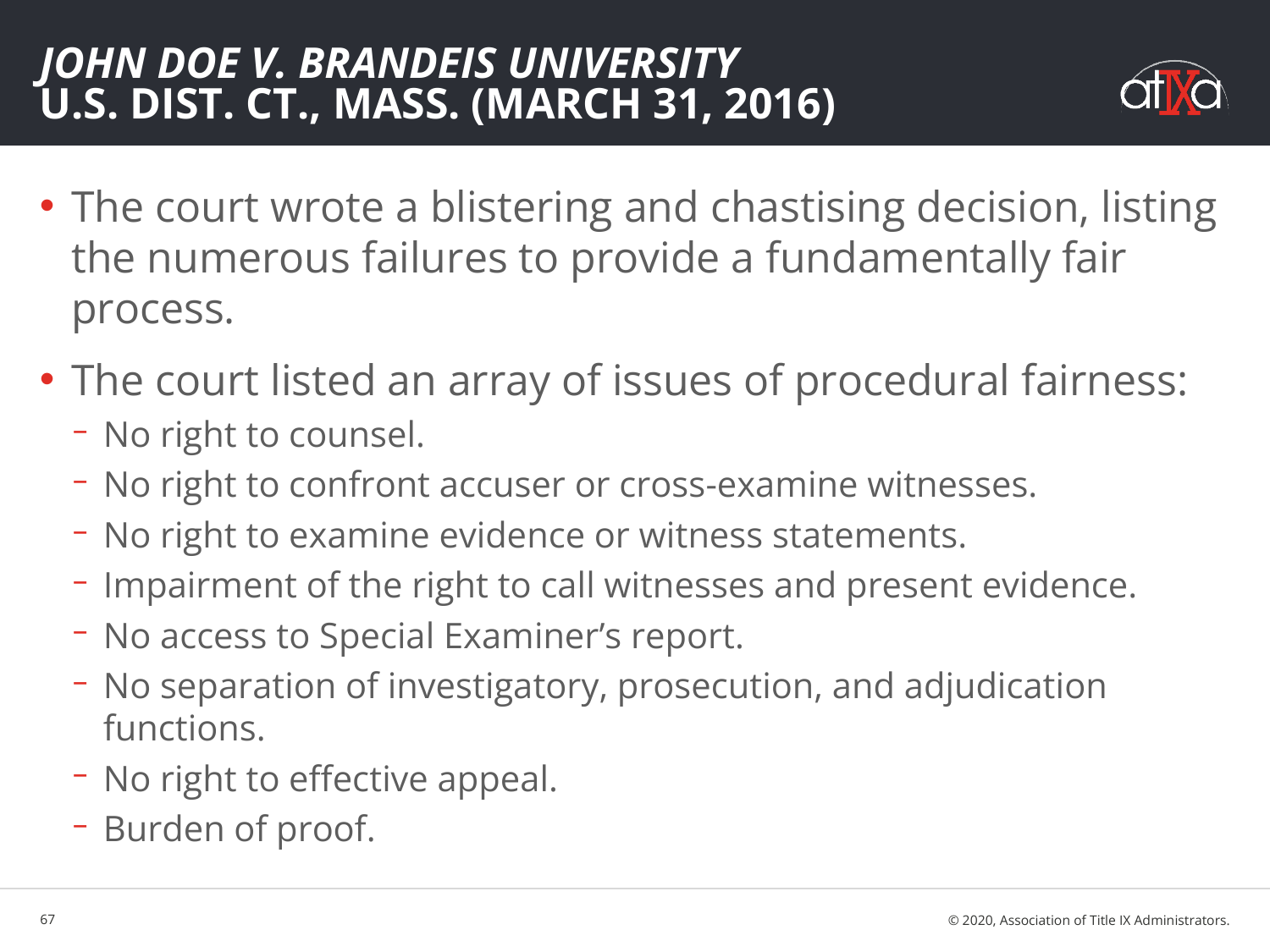

# John Doe v. Brandeis University U.S. Dist. Ct., Mass. (March 31, 2016)
The court wrote a blistering and chastising decision, listing the numerous failures to provide a fundamentally fair process.
The court listed an array of issues of procedural fairness:
No right to counsel.
No right to confront accuser or cross-examine witnesses.
No right to examine evidence or witness statements.
Impairment of the right to call witnesses and present evidence.
No access to Special Examiner’s report.
No separation of investigatory, prosecution, and adjudication functions.
No right to effective appeal.
Burden of proof.